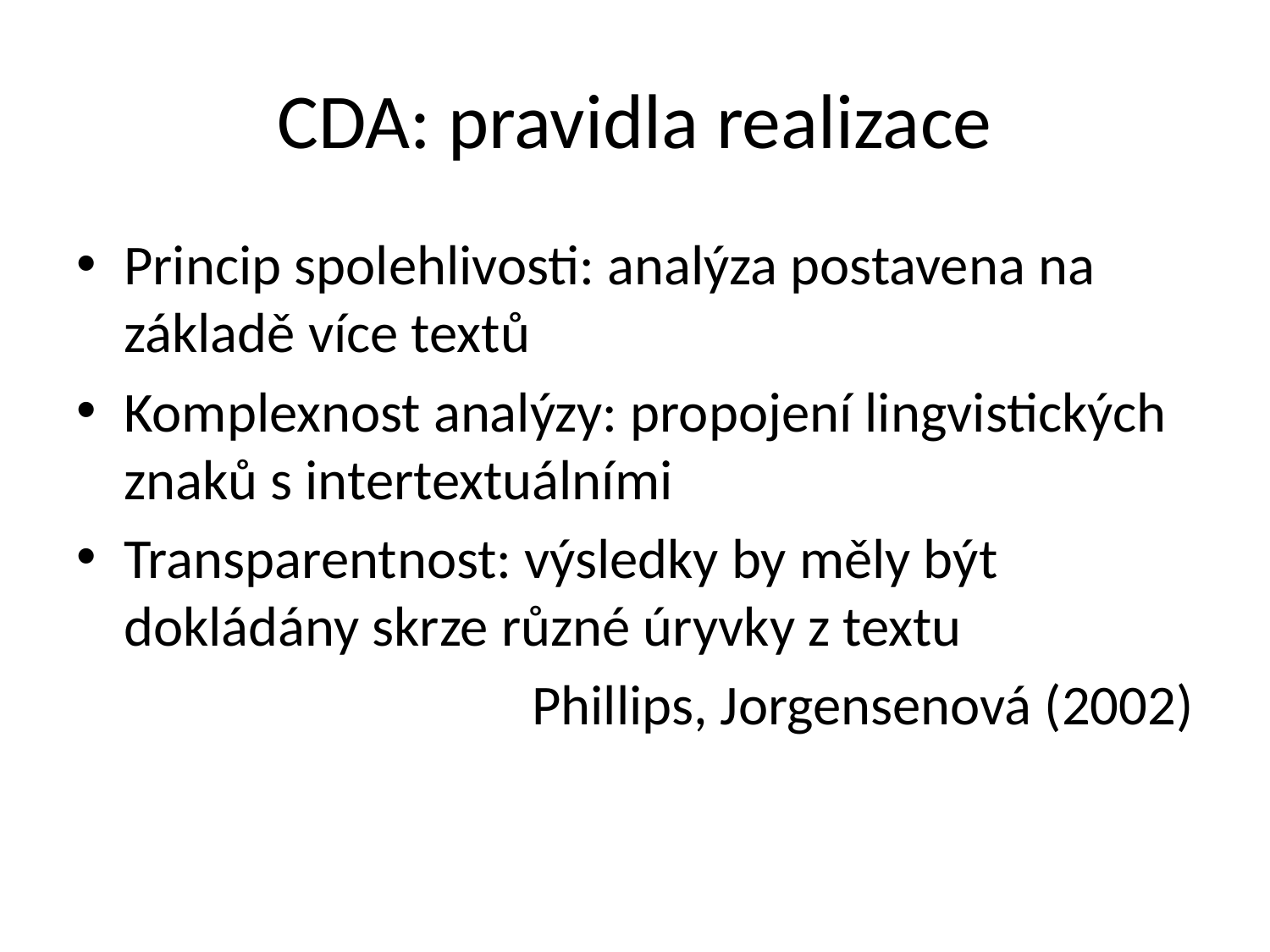

# CDA: pravidla realizace
Princip spolehlivosti: analýza postavena na základě více textů
Komplexnost analýzy: propojení lingvistických znaků s intertextuálními
Transparentnost: výsledky by měly být dokládány skrze různé úryvky z textu
Phillips, Jorgensenová (2002)